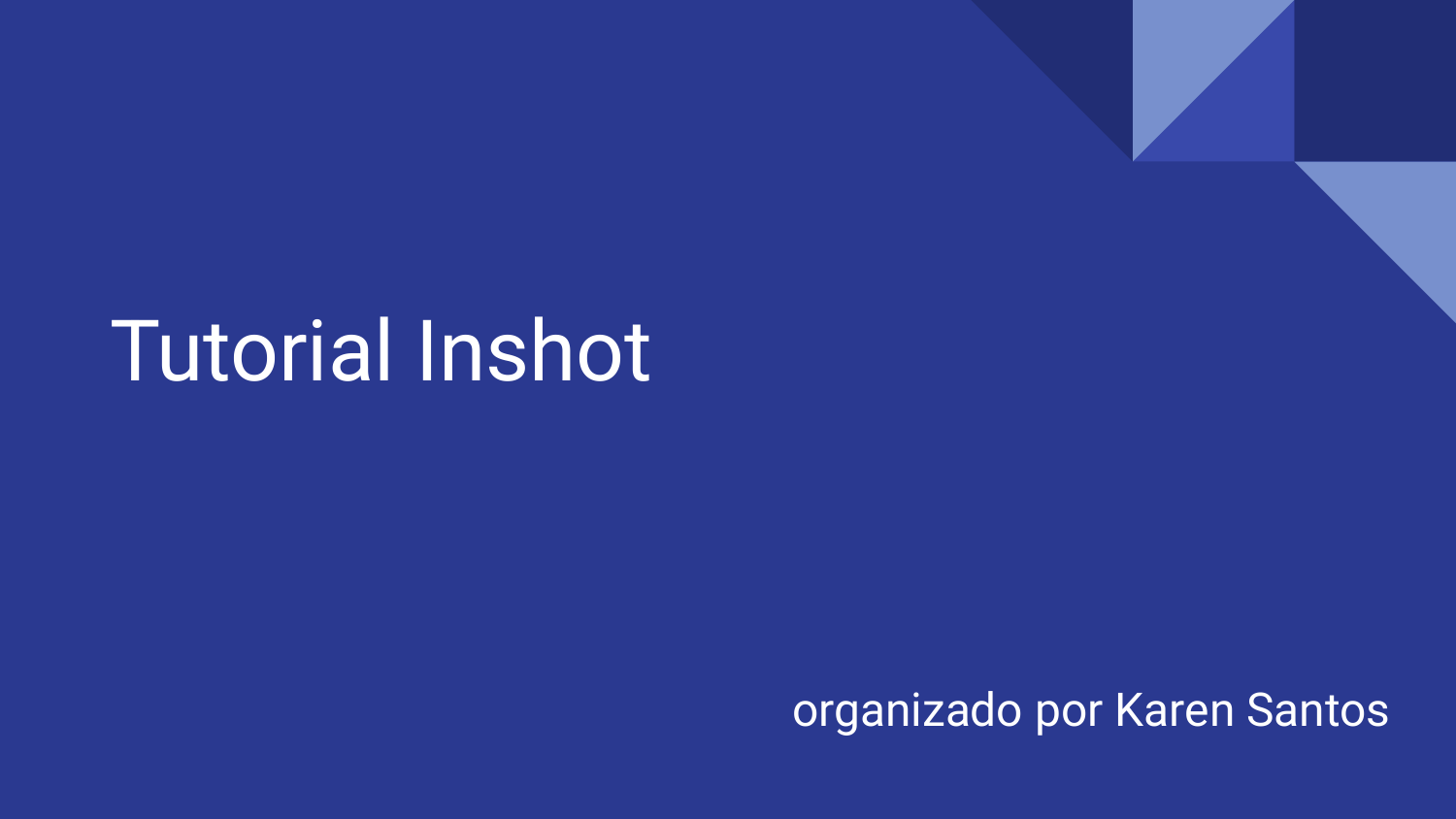

# Tutorial Inshot
organizado por Karen Santos